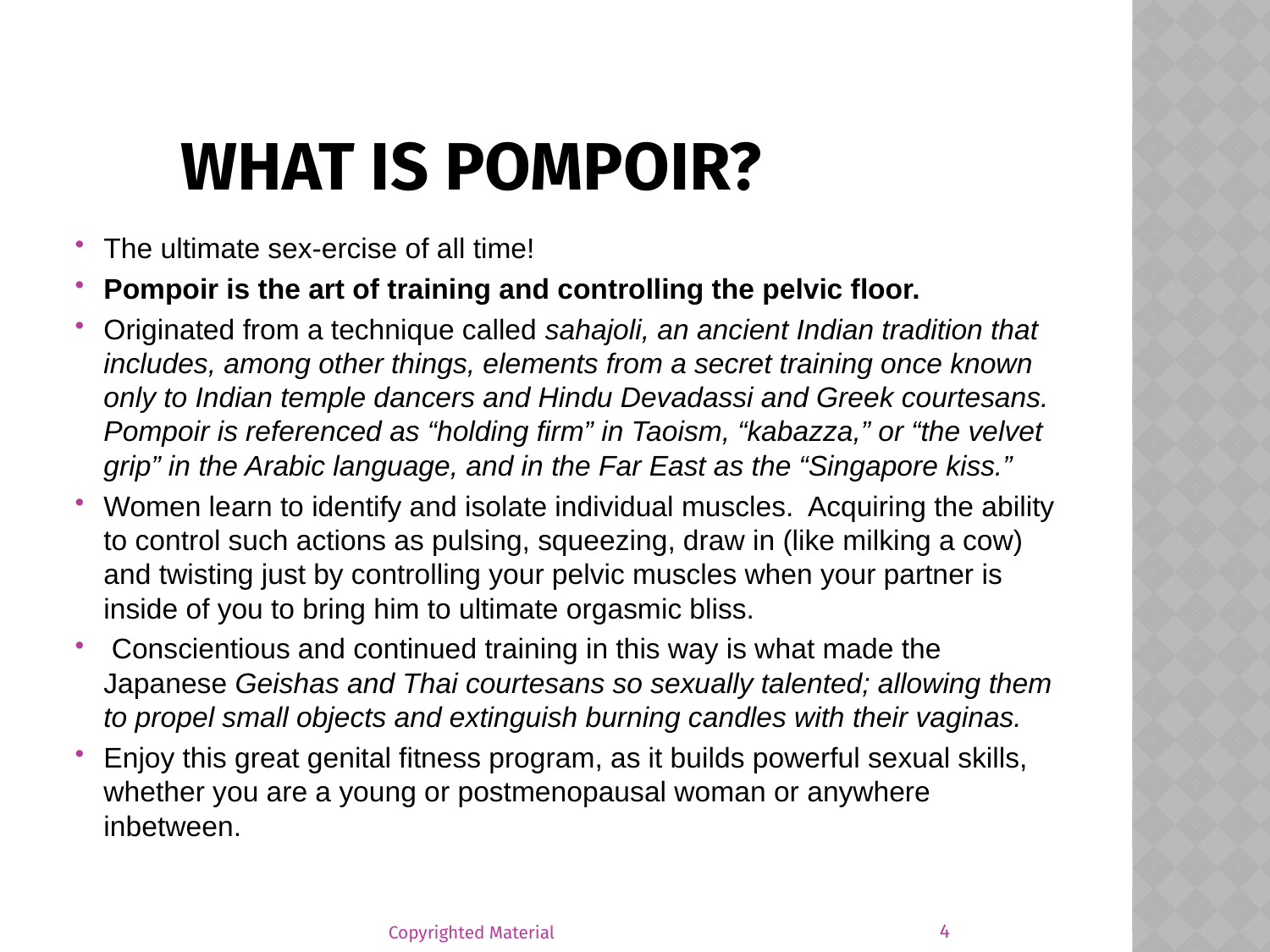

# What is pompoir?
The ultimate sex-ercise of all time!
Pompoir is the art of training and controlling the pelvic floor.
Originated from a technique called sahajoli, an ancient Indian tradition that includes, among other things, elements from a secret training once known only to Indian temple dancers and Hindu Devadassi and Greek courtesans. Pompoir is referenced as “holding firm” in Taoism, “kabazza,” or “the velvet grip” in the Arabic language, and in the Far East as the “Singapore kiss.”
Women learn to identify and isolate individual muscles.  Acquiring the ability to control such actions as pulsing, squeezing, draw in (like milking a cow) and twisting just by controlling your pelvic muscles when your partner is inside of you to bring him to ultimate orgasmic bliss.
 Conscientious and continued training in this way is what made the Japanese Geishas and Thai courtesans so sexually talented; allowing them to propel small objects and extinguish burning candles with their vaginas.
Enjoy this great genital fitness program, as it builds powerful sexual skills, whether you are a young or postmenopausal woman or anywhere inbetween.

4
Copyrighted Material